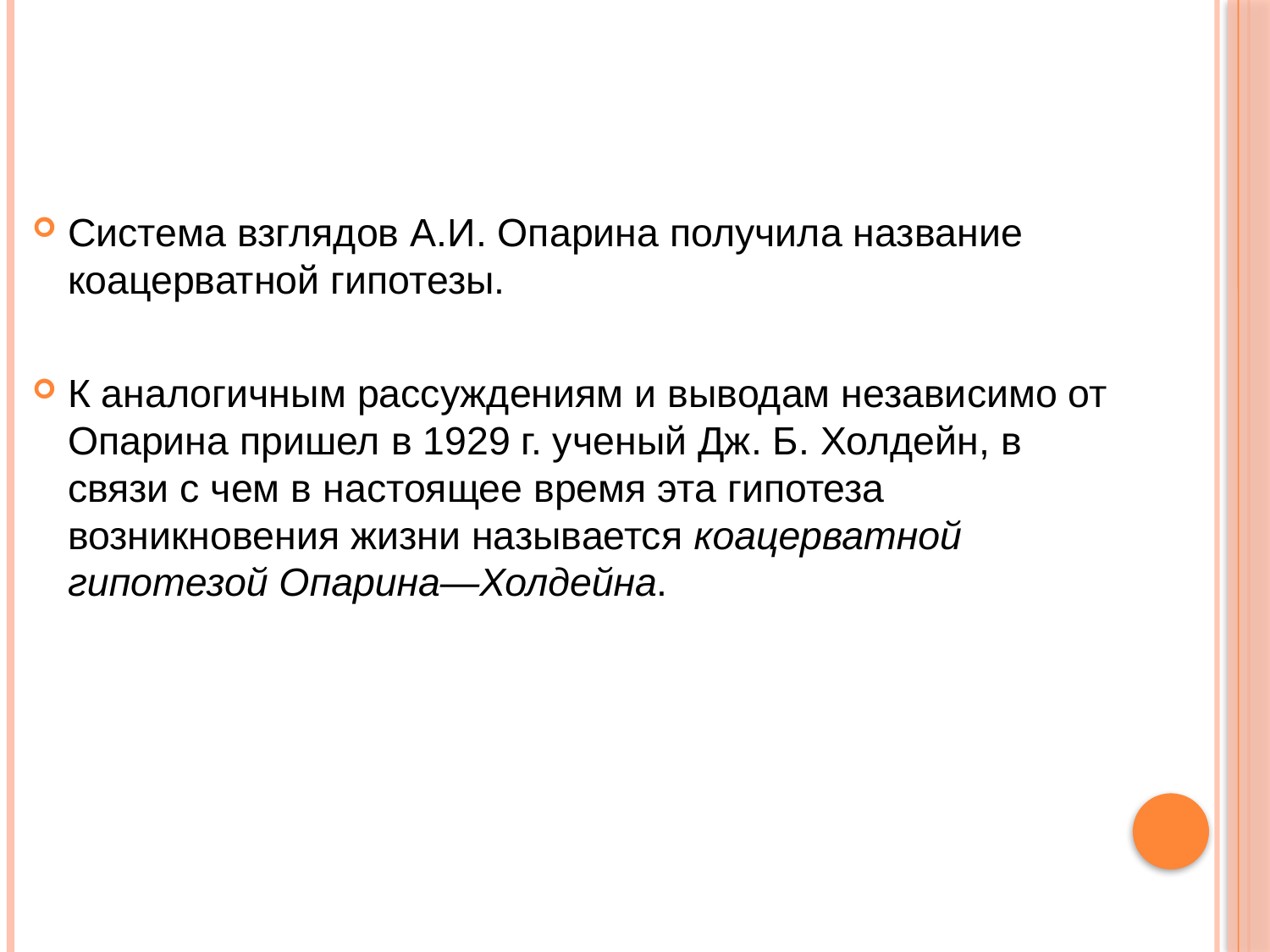

Система взглядов А.И. Опарина получила название коацерватной гипотезы.

К аналогичным рассуждениям и выводам независимо от Опарина пришел в 1929 г. ученый Дж. Б. Холдейн, в связи с чем в настоящее время эта гипотеза возникновения жизни называется коацерватной гипотезой Опарина—Холдейна.